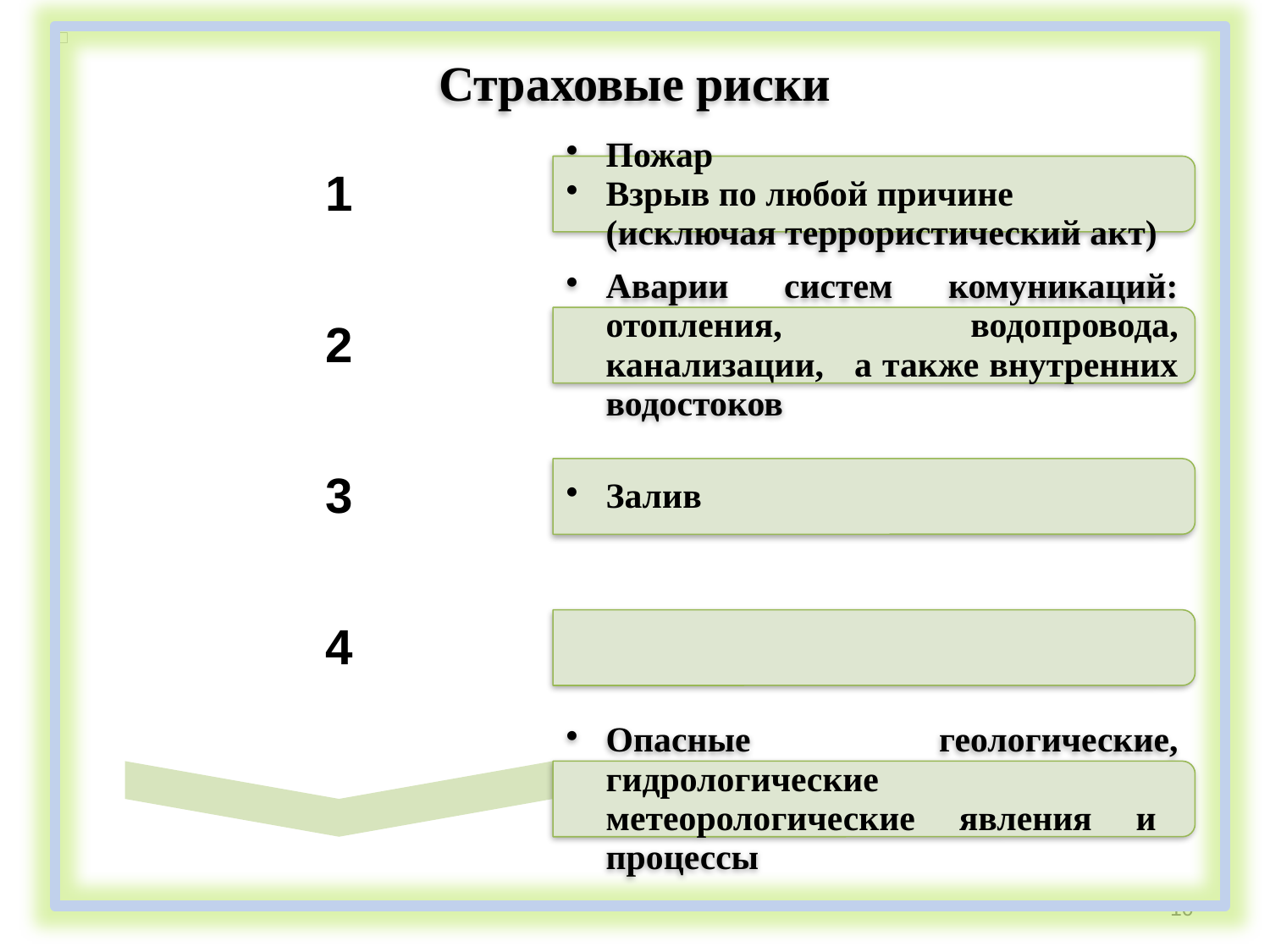

# Страховые риски
1
Пожар
2
Аварии систем комуникаций: отопления, водопровода, канализации,   а также внутренних водостоков
Опасные геологические, гидрологические метеорологические  явления  и  процессы
4
Взрыв по любой причине (исключая террористический акт)
Залив
3
10